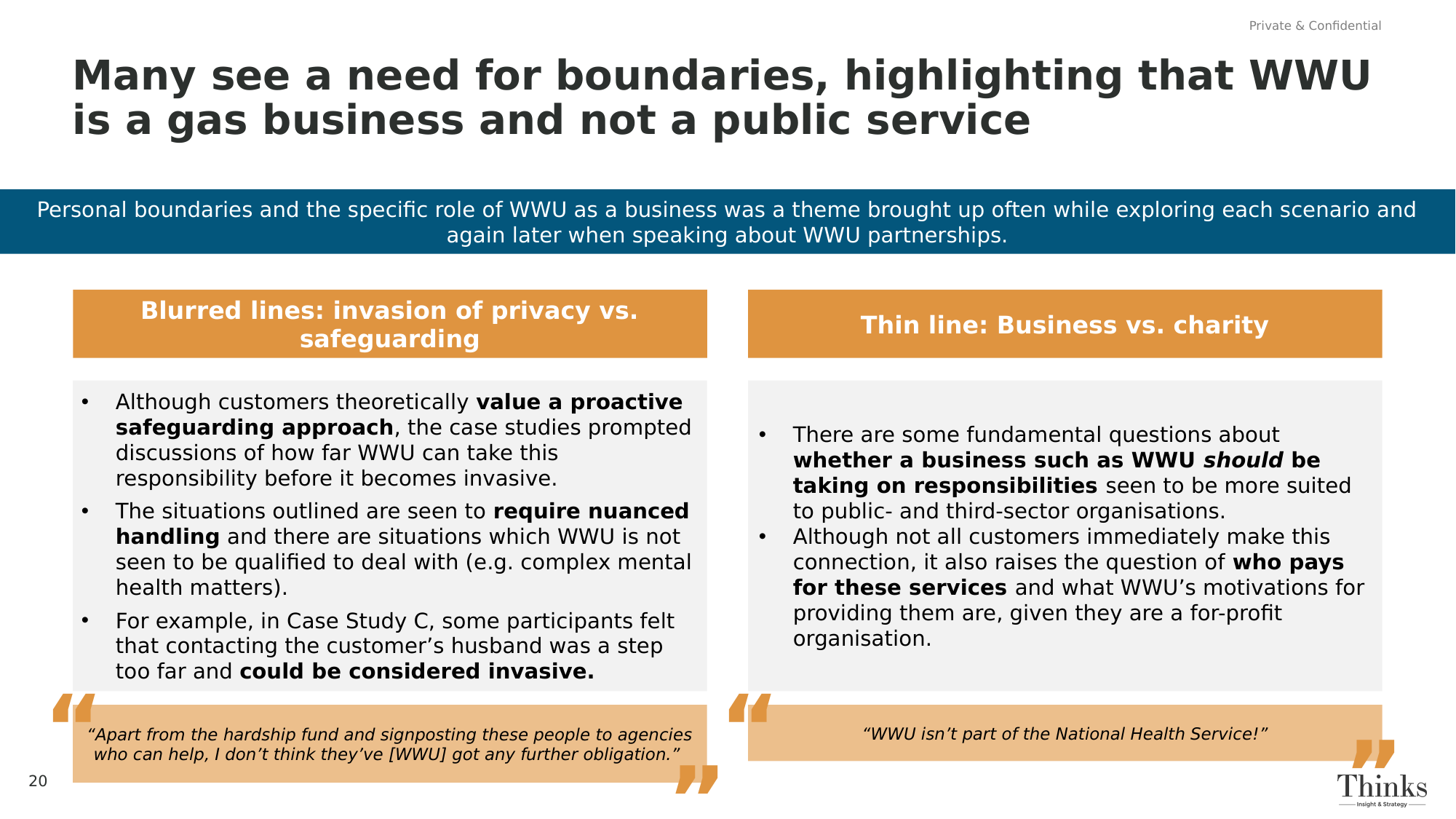

Private & Confidential
Many see a need for boundaries, highlighting that WWU is a gas business and not a public service
Personal boundaries and the specific role of WWU as a business was a theme brought up often while exploring each scenario and again later when speaking about WWU partnerships.
Blurred lines: invasion of privacy vs. safeguarding
Thin line: Business vs. charity
Although customers theoretically value a proactive safeguarding approach, the case studies prompted discussions of how far WWU can take this responsibility before it becomes invasive.
The situations outlined are seen to require nuanced handling and there are situations which WWU is not seen to be qualified to deal with (e.g. complex mental health matters).
For example, in Case Study C, some participants felt that contacting the customer’s husband was a step too far and could be considered invasive.
There are some fundamental questions about whether a business such as WWU should be taking on responsibilities seen to be more suited to public- and third-sector organisations.
Although not all customers immediately make this connection, it also raises the question of who pays for these services and what WWU’s motivations for providing them are, given they are a for-profit organisation.
“
“
“Apart from the hardship fund and signposting these people to agencies who can help, I don’t think they’ve [WWU] got any further obligation.”
“WWU isn’t part of the National Health Service!”
“
“
20